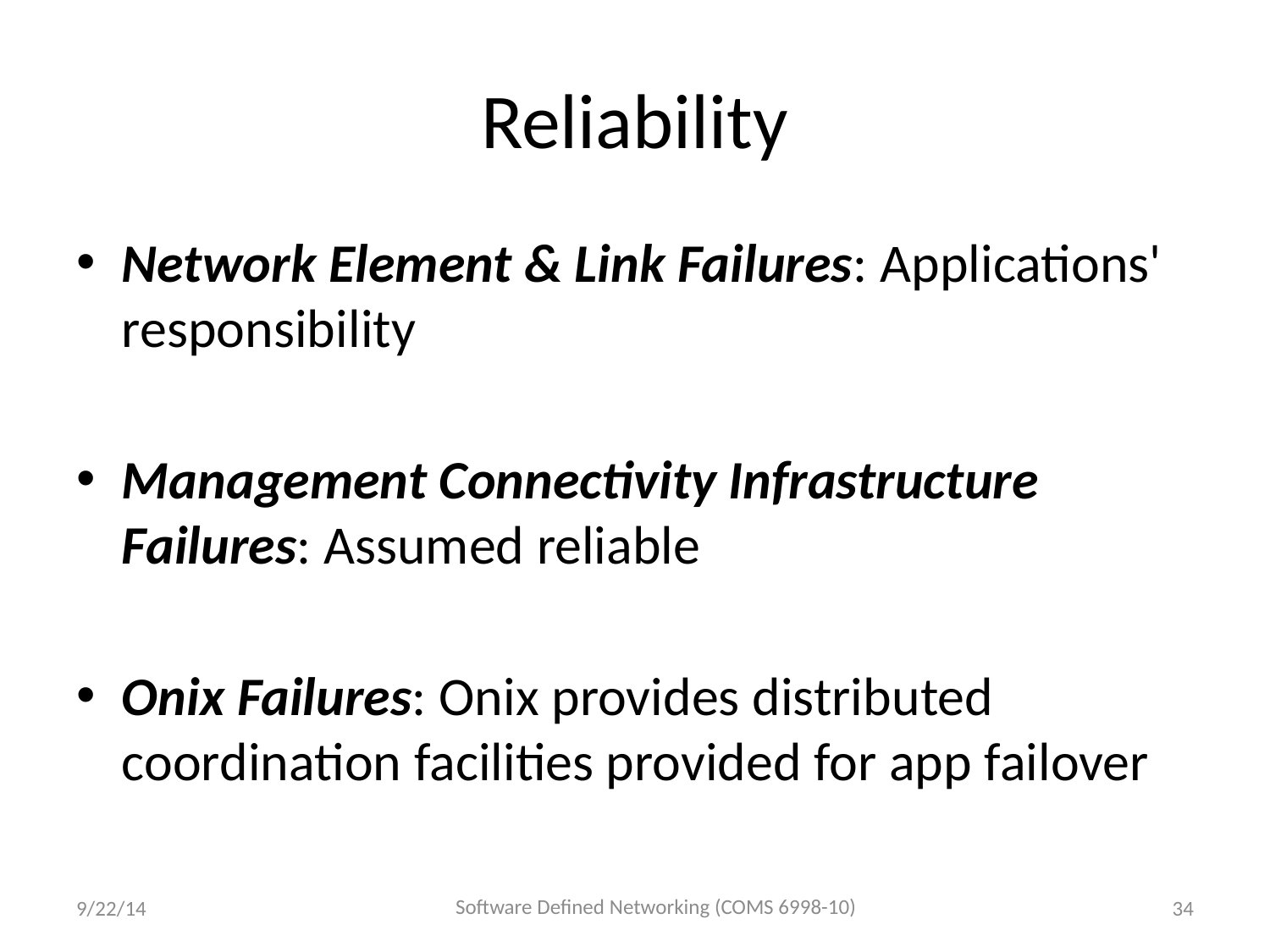

# Reliability
Network Element & Link Failures: Applications' responsibility

Management Connectivity Infrastructure Failures: Assumed reliable

Onix Failures: Onix provides distributed coordination facilities provided for app failover
Software Defined Networking (COMS 6998-10)
9/22/14
34